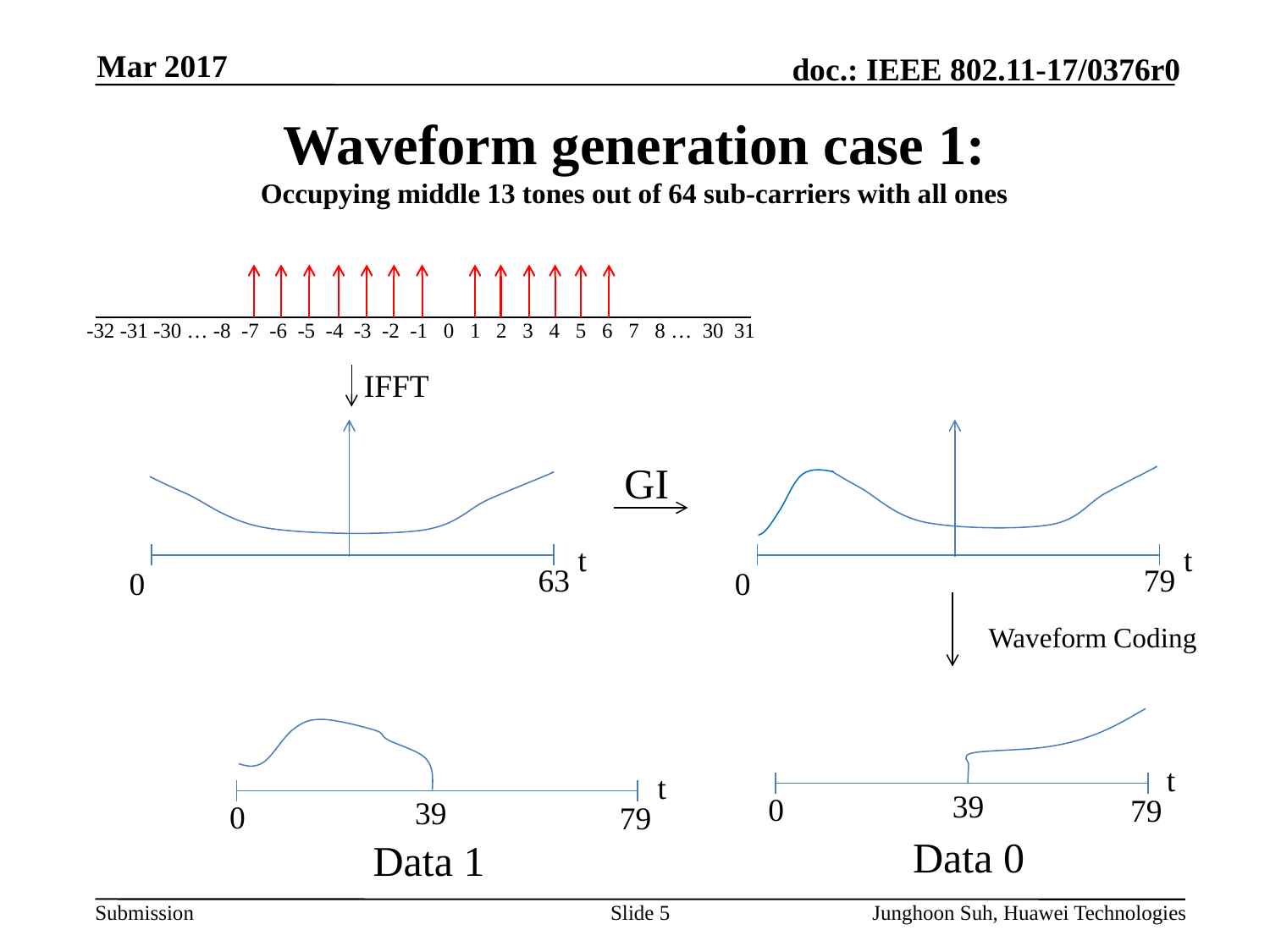

Mar 2017
# Waveform generation case 1: Occupying middle 13 tones out of 64 sub-carriers with all ones
-32 -31 -30 … -8  -7  -6  -5  -4  -3  -2  -1   0   1   2   3   4   5   6   7   8 …  30  31
IFFT
GI

t
t
63
79
0
0
Waveform Coding

t
0
79

t
0
79
39
39
Data 0
Data 1
Slide 5
Junghoon Suh, Huawei Technologies
Junghoon Suh, et. al, Huawei